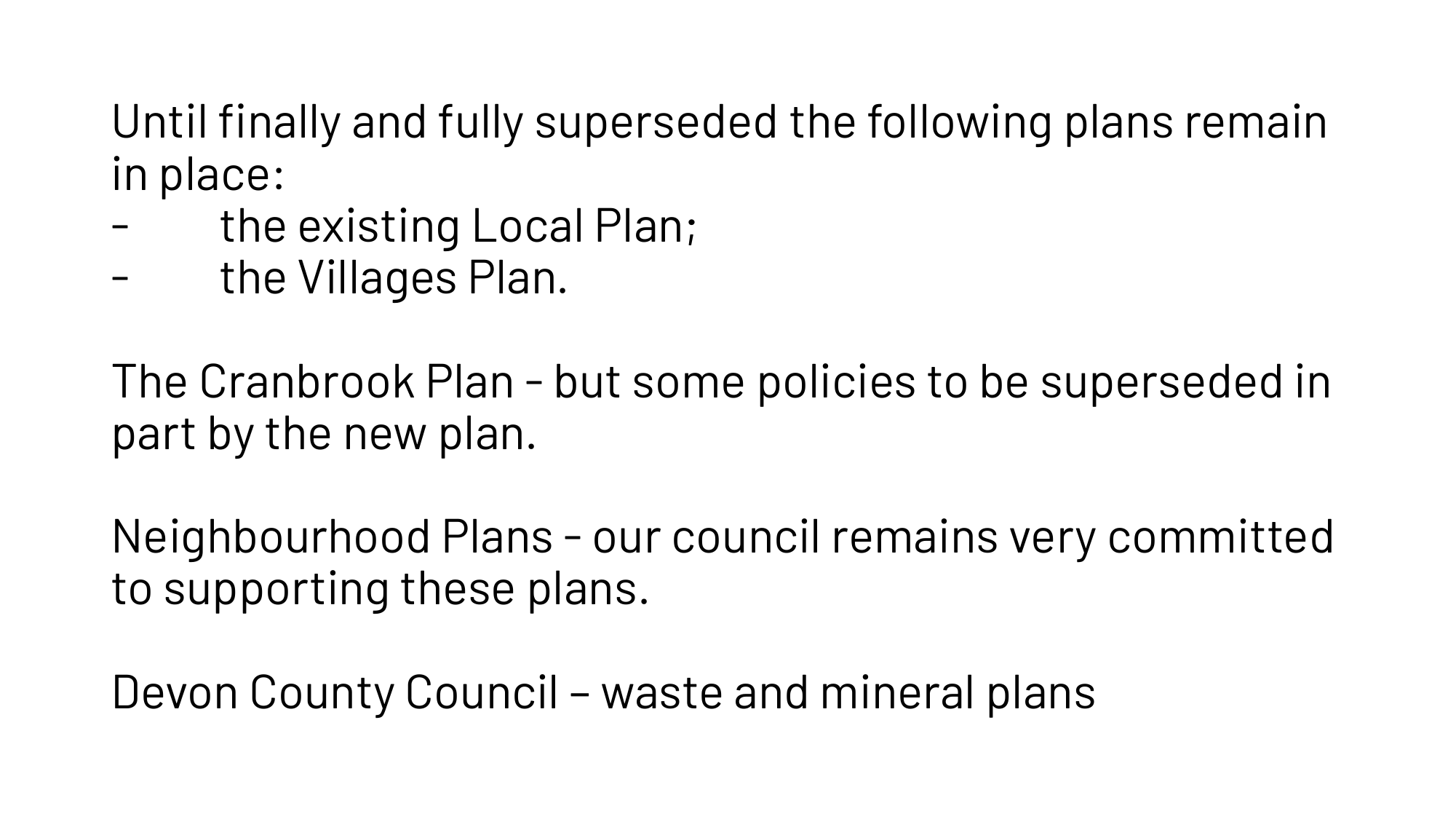

The current Development Plan in East Devon

# Until finally and fully superseded the following plans remain in place: -	the existing Local Plan; -	the Villages Plan. The Cranbrook Plan - but some policies to be superseded in part by the new plan. Neighbourhood Plans - our council remains very committed to supporting these plans. Devon County Council – waste and mineral plans